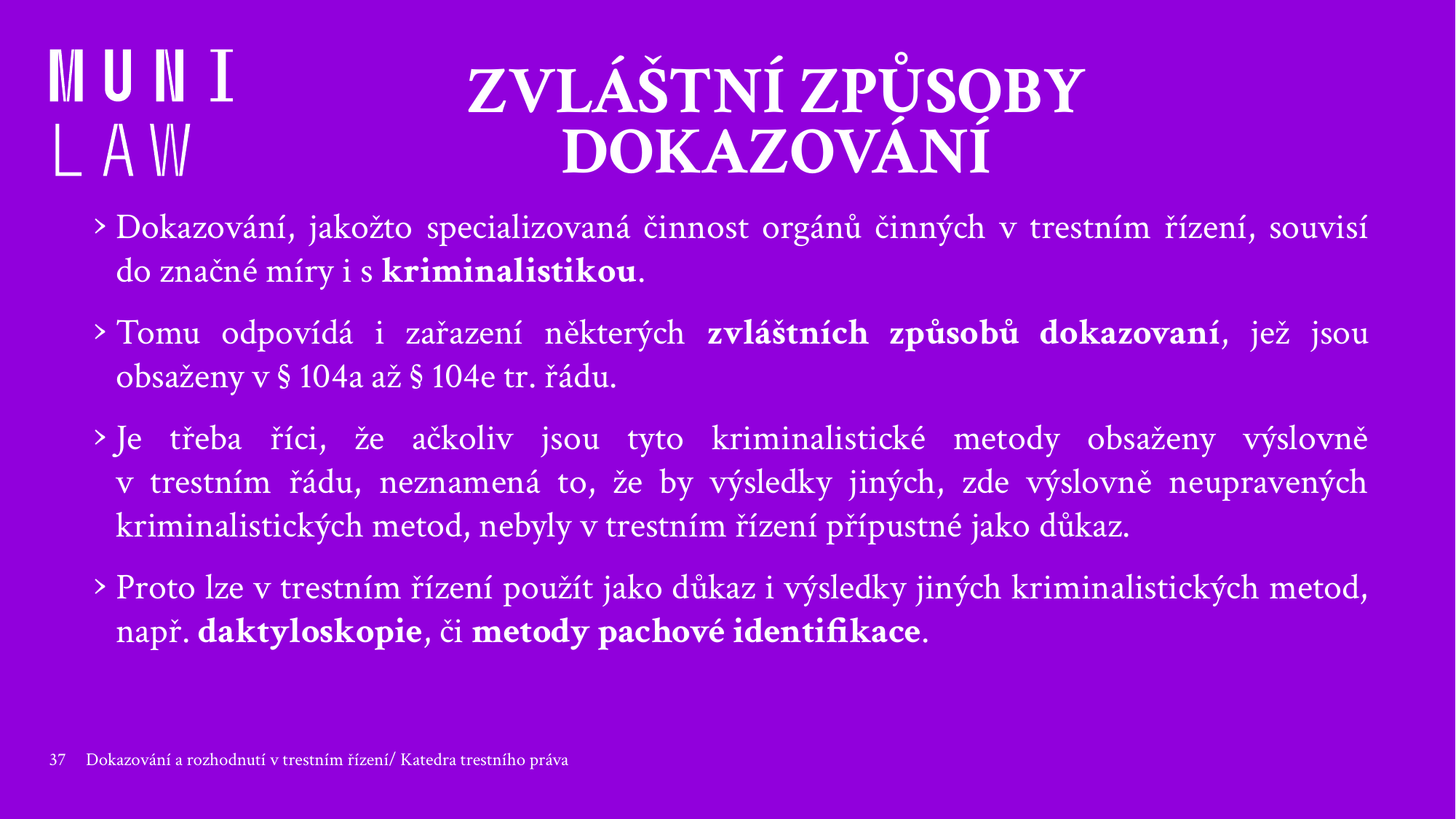

# Zvláštní způsoby dokazování
Dokazování, jakožto specializovaná činnost orgánů činných v trestním řízení, souvisí
do značné míry i s kriminalistikou.
Tomu odpovídá i zařazení některých zvláštních způsobů dokazovaní, jež jsou obsaženy v § 104a až § 104e tr. řádu.
Je třeba říci, že ačkoliv jsou tyto kriminalistické metody obsaženy výslovně
v trestním řádu, neznamená to, že by výsledky jiných, zde výslovně neupravených kriminalistických metod, nebyly v trestním řízení přípustné jako důkaz.
Proto lze v trestním řízení použít jako důkaz i výsledky jiných kriminalistických metod, např. daktyloskopie, či metody pachové identifikace.
37
Dokazování a rozhodnutí v trestním řízení/ Katedra trestního práva